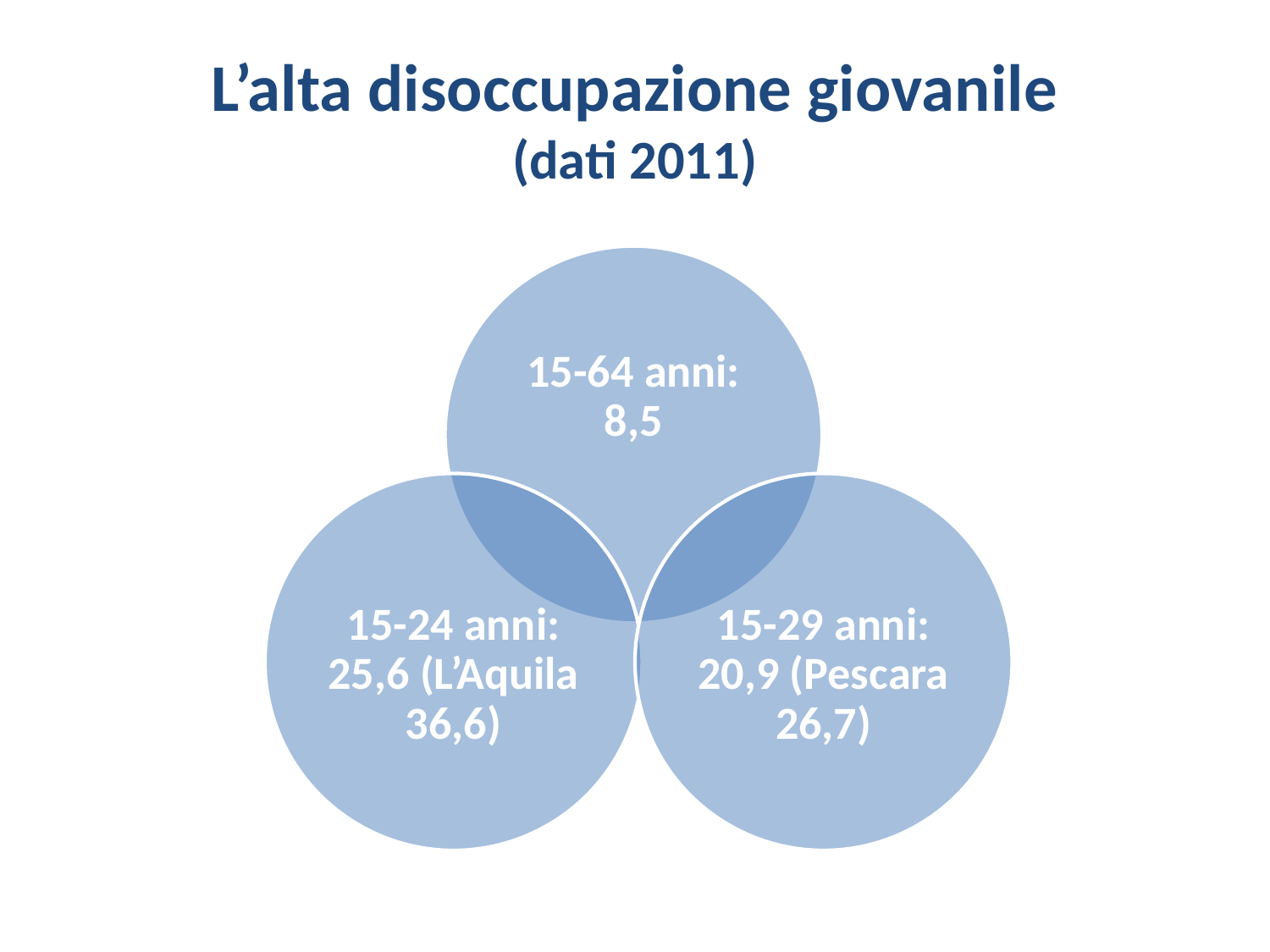

# L’alta disoccupazione giovanile (dati 2011)
15-64 anni: 8,5
15-24 anni: 25,6 (L’Aquila 36,6)
15-29 anni: 20,9 (Pescara 26,7)